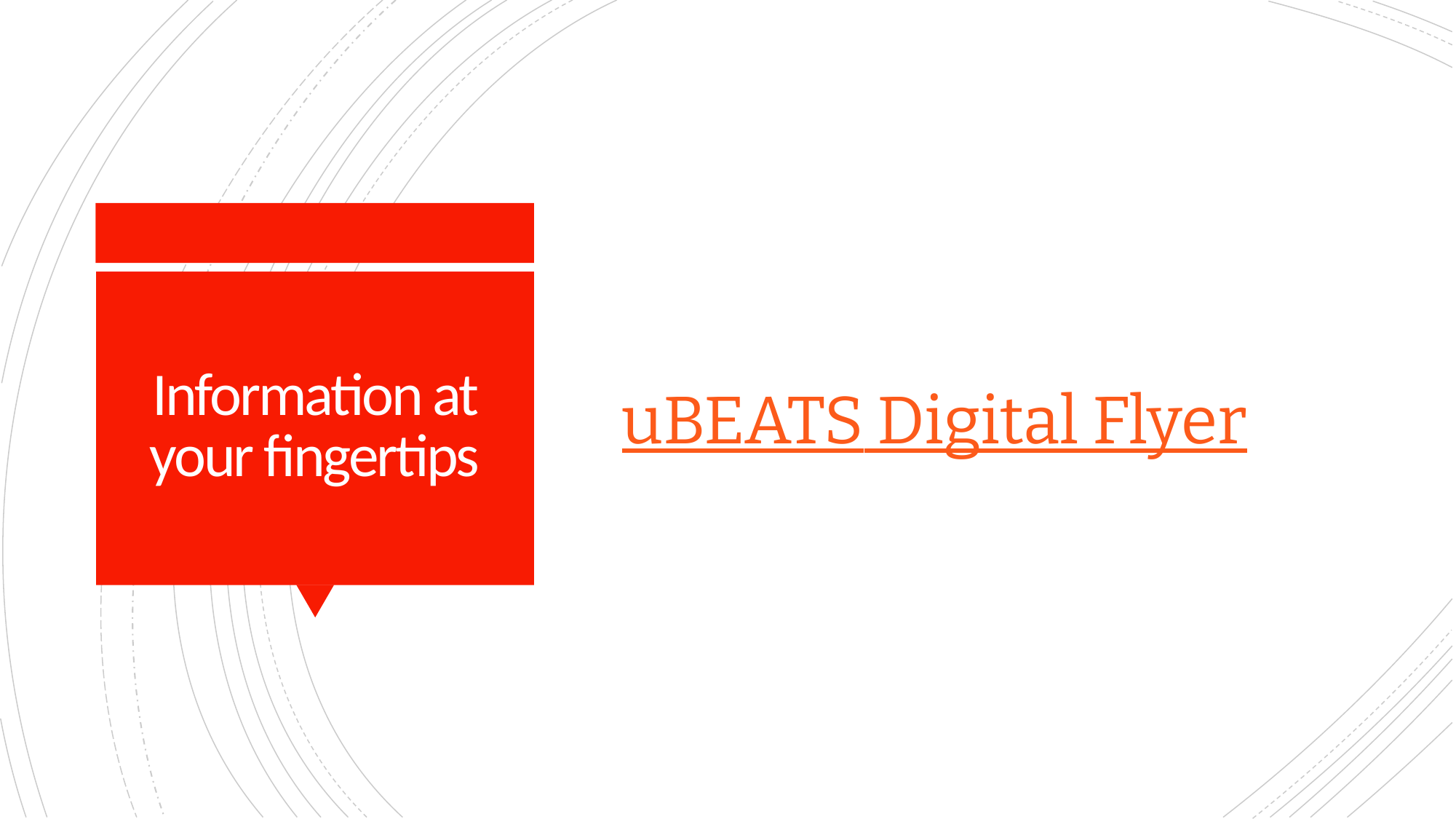

uBEATS Digital Flyer
# Information at your fingertips